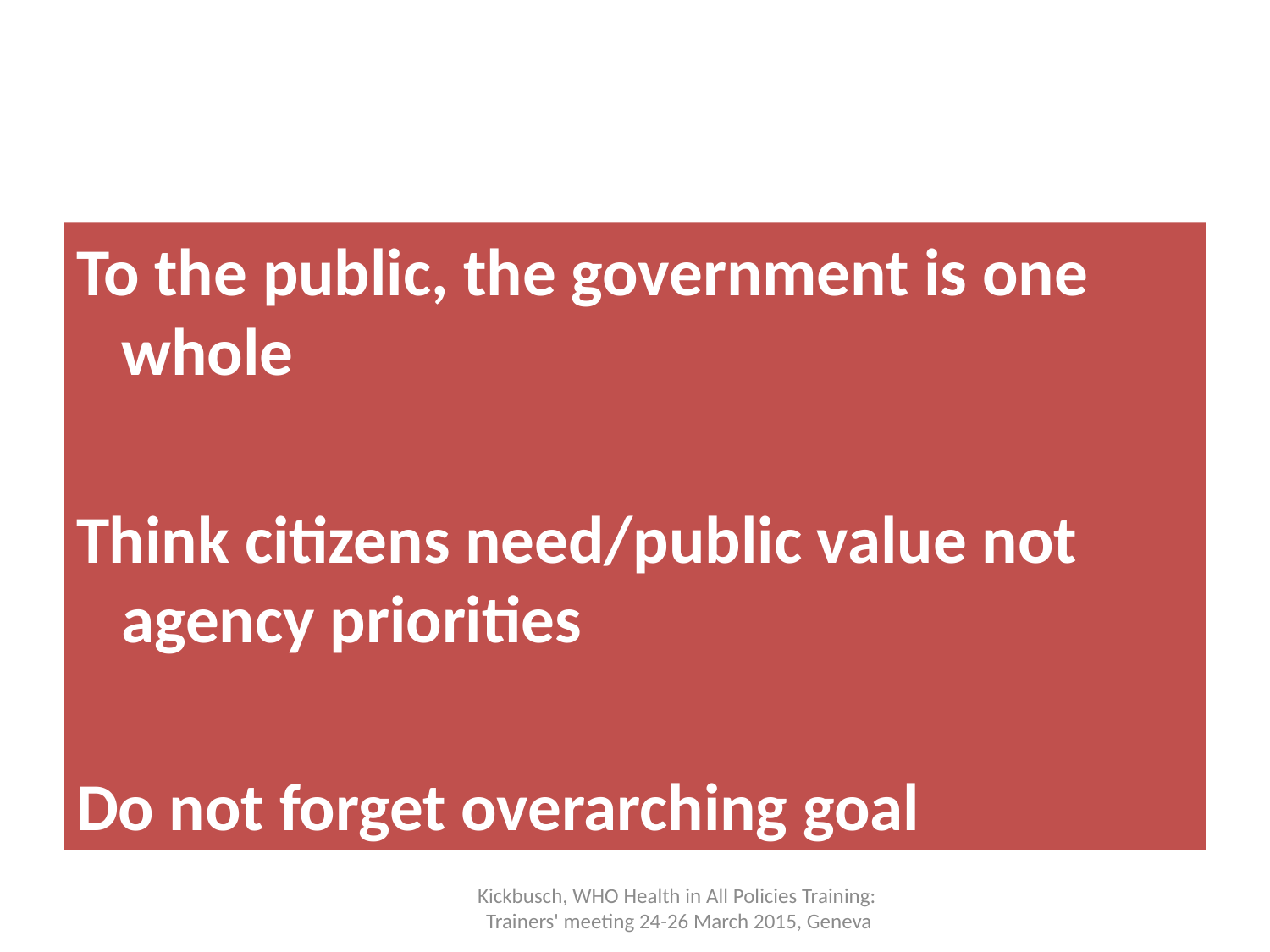

#
To the public, the government is one whole

Think citizens need/public value not agency priorities

Do not forget overarching goal
Kickbusch, WHO Health in All Policies Training:
Trainers' meeting 24-26 March 2015, Geneva